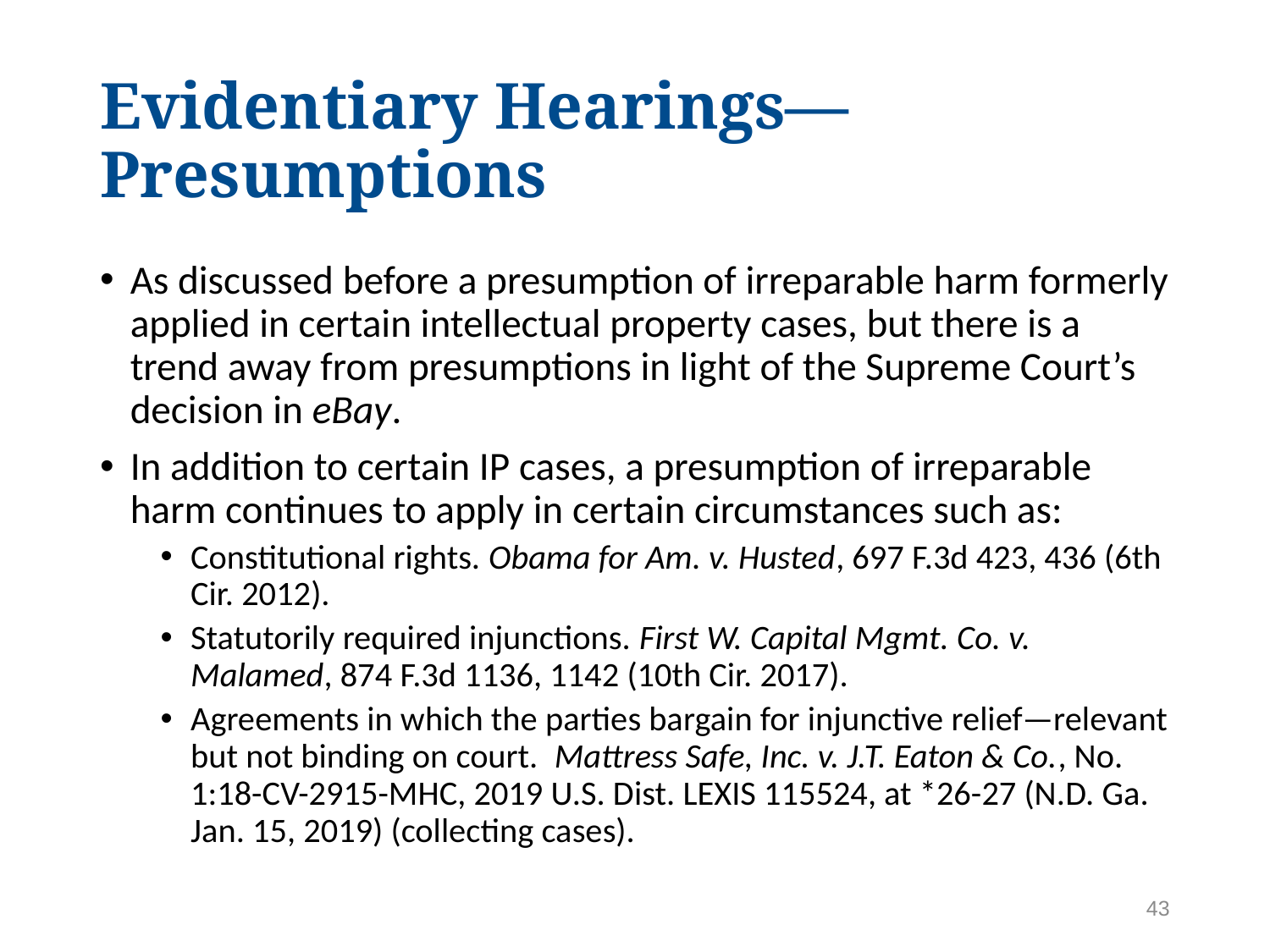

# Evidentiary Hearings—Presumptions
As discussed before a presumption of irreparable harm formerly applied in certain intellectual property cases, but there is a trend away from presumptions in light of the Supreme Court’s decision in eBay.
In addition to certain IP cases, a presumption of irreparable harm continues to apply in certain circumstances such as:
Constitutional rights. Obama for Am. v. Husted, 697 F.3d 423, 436 (6th Cir. 2012).
Statutorily required injunctions. First W. Capital Mgmt. Co. v. Malamed, 874 F.3d 1136, 1142 (10th Cir. 2017).
Agreements in which the parties bargain for injunctive relief—relevant but not binding on court.  Mattress Safe, Inc. v. J.T. Eaton & Co., No. 1:18-CV-2915-MHC, 2019 U.S. Dist. LEXIS 115524, at *26-27 (N.D. Ga. Jan. 15, 2019) (collecting cases).
43